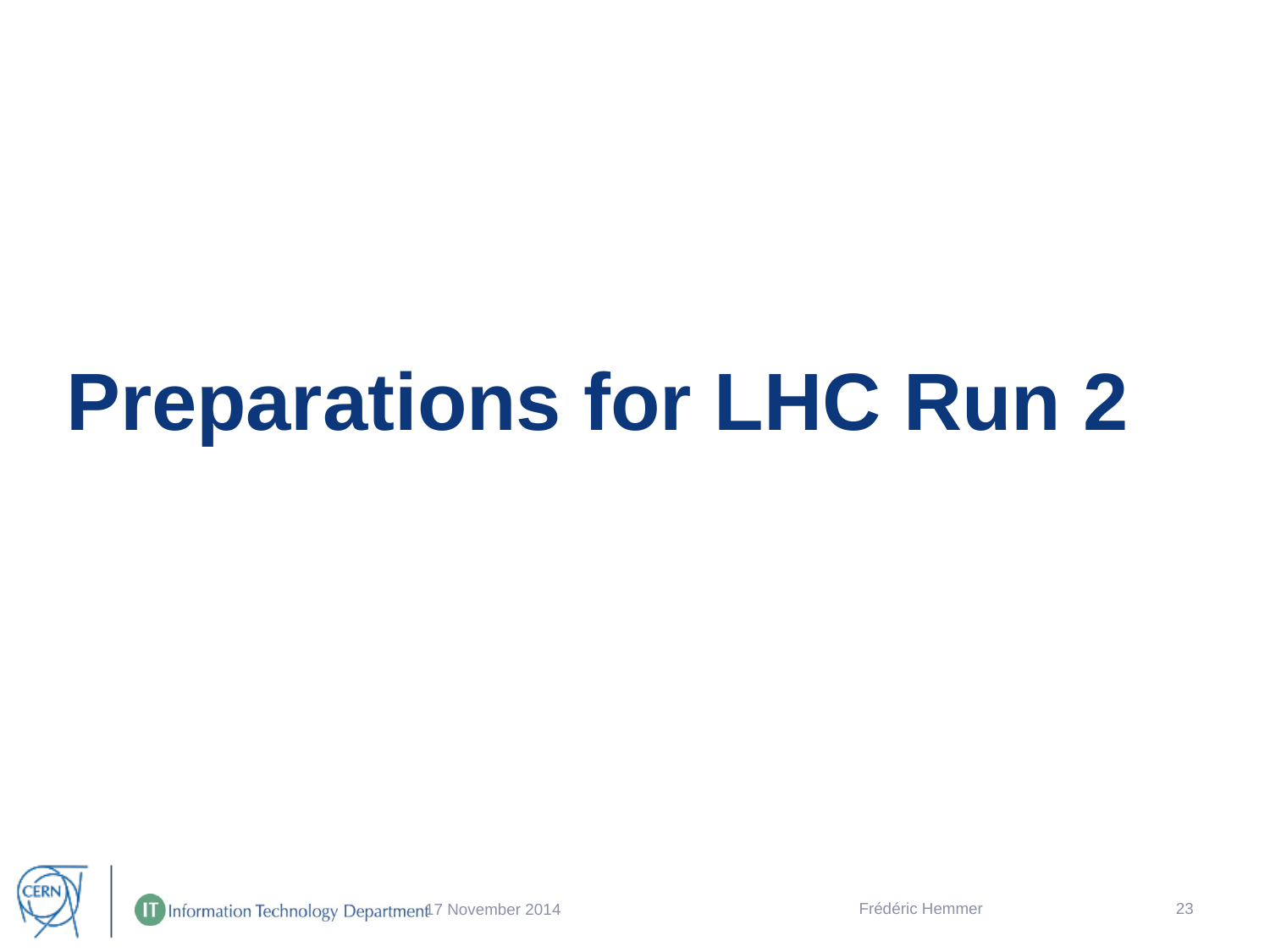

# Preparations for LHC Run 2
Frédéric Hemmer
23
17 November 2014